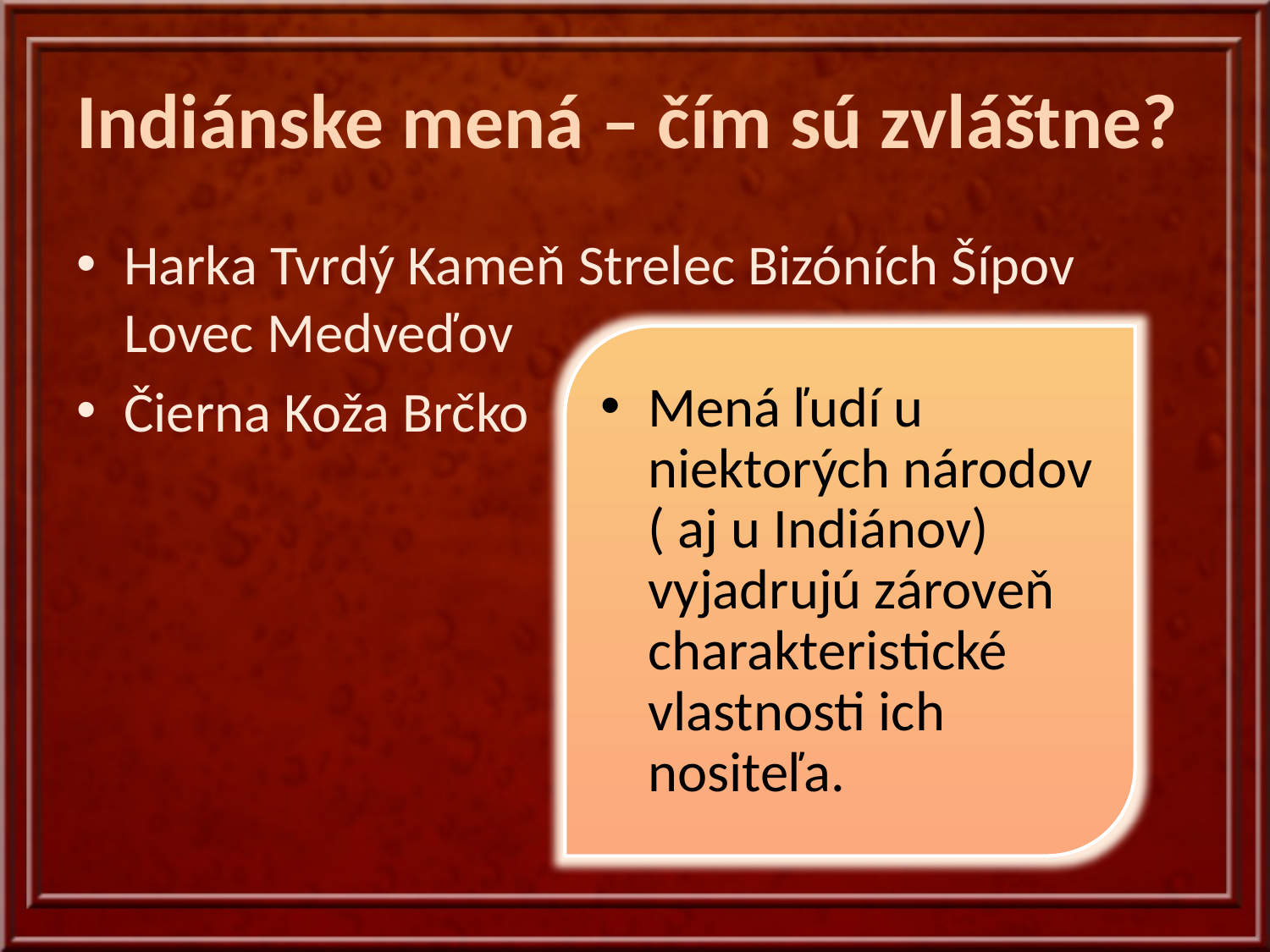

# Indiánske mená – čím sú zvláštne?
Harka Tvrdý Kameň Strelec Bizóních Šípov Lovec Medveďov
Čierna Koža Brčko

Mená ľudí u niektorých národov ( aj u Indiánov) vyjadrujú zároveň charakteristické vlastnosti ich nositeľa.